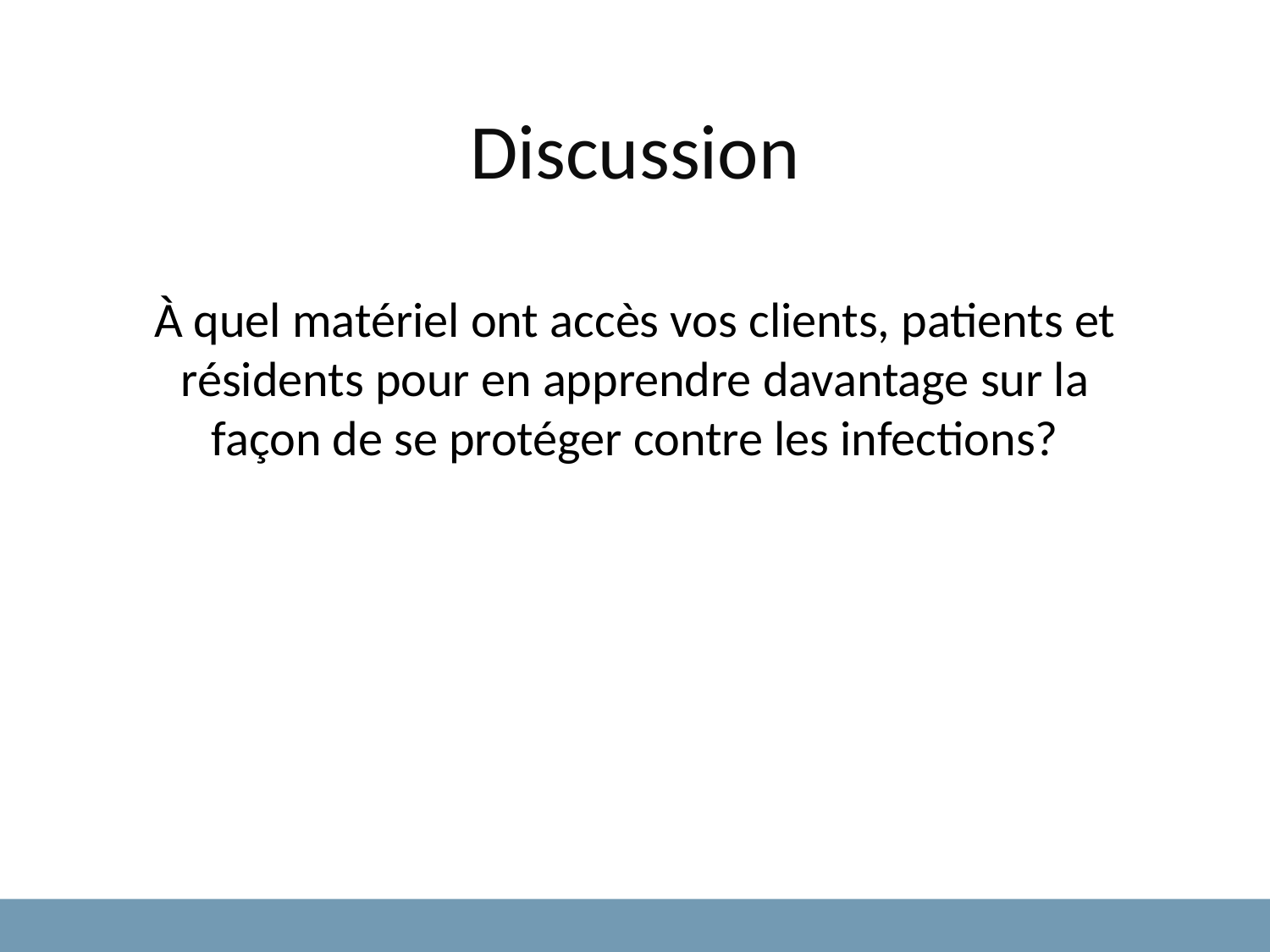

Discussion

À quel matériel ont accès vos clients, patients et résidents pour en apprendre davantage sur la façon de se protéger contre les infections?